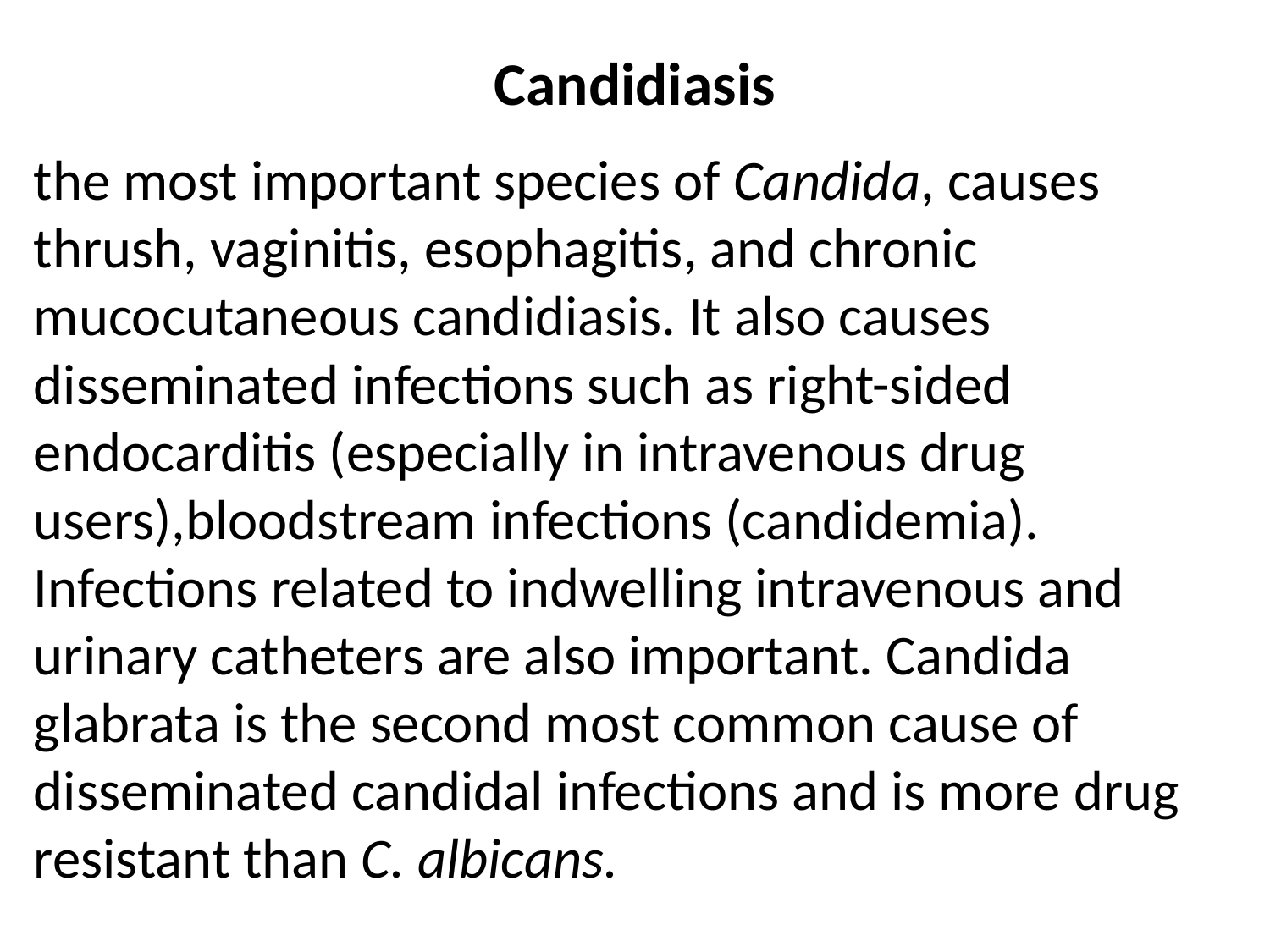

# Candidiasis
the most important species of Candida, causes thrush, vaginitis, esophagitis, and chronic mucocutaneous candidiasis. It also causes disseminated infections such as right-sided endocarditis (especially in intravenous drug users),bloodstream infections (candidemia). Infections related to indwelling intravenous and urinary catheters are also important. Candida glabrata is the second most common cause of disseminated candidal infections and is more drug resistant than C. albicans.